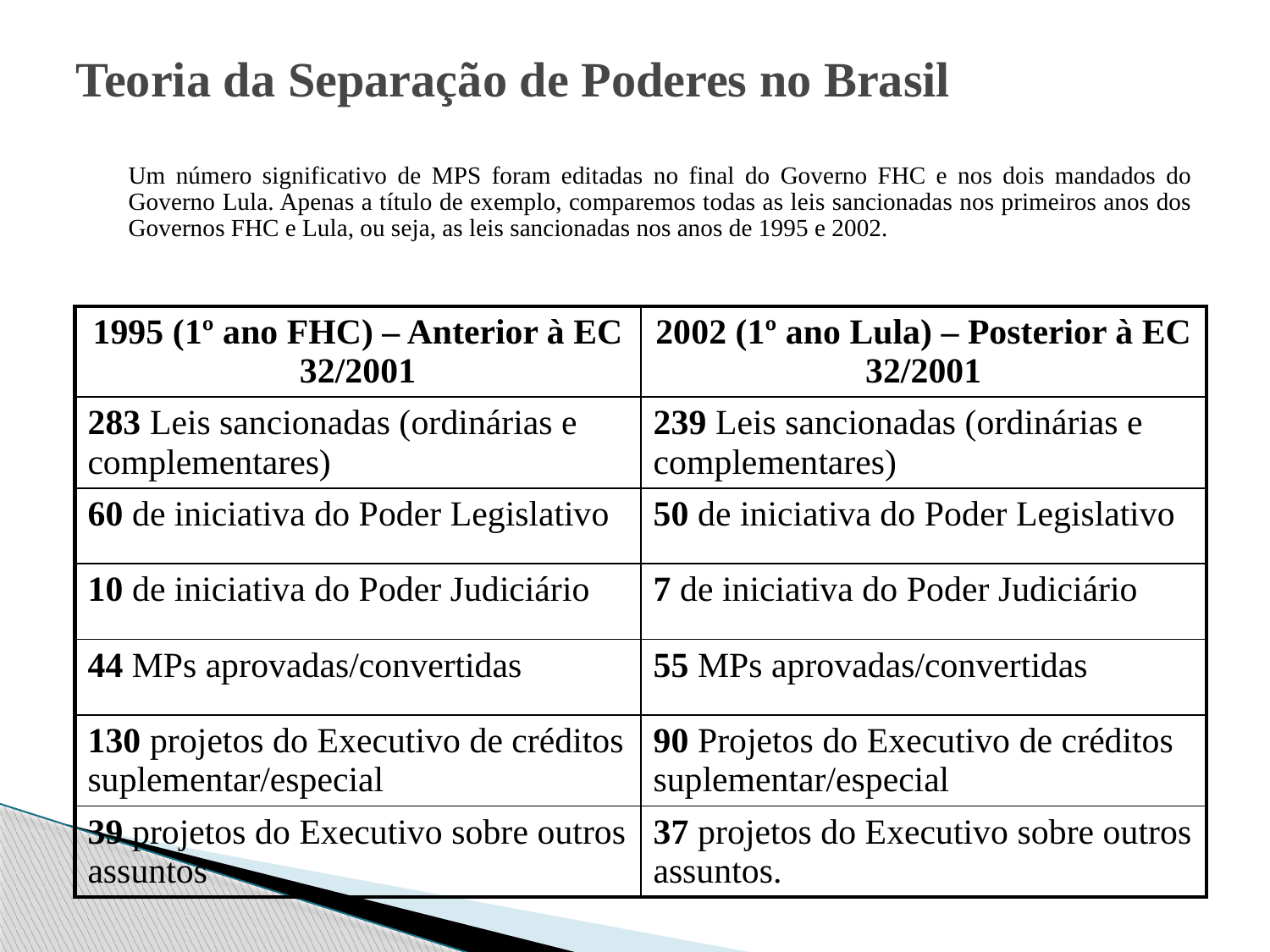

# Teoria da Separação de Poderes no Brasil
	Um número significativo de MPS foram editadas no final do Governo FHC e nos dois mandados do Governo Lula. Apenas a título de exemplo, comparemos todas as leis sancionadas nos primeiros anos dos Governos FHC e Lula, ou seja, as leis sancionadas nos anos de 1995 e 2002.
| 1995 (1º ano FHC) – Anterior à EC 32/2001 | 2002 (1º ano Lula) – Posterior à EC 32/2001 |
| --- | --- |
| 283 Leis sancionadas (ordinárias e complementares) | 239 Leis sancionadas (ordinárias e complementares) |
| 60 de iniciativa do Poder Legislativo | 50 de iniciativa do Poder Legislativo |
| 10 de iniciativa do Poder Judiciário | 7 de iniciativa do Poder Judiciário |
| 44 MPs aprovadas/convertidas | 55 MPs aprovadas/convertidas |
| 130 projetos do Executivo de créditos suplementar/especial | 90 Projetos do Executivo de créditos suplementar/especial |
| 39 projetos do Executivo sobre outros assuntos | 37 projetos do Executivo sobre outros assuntos. |